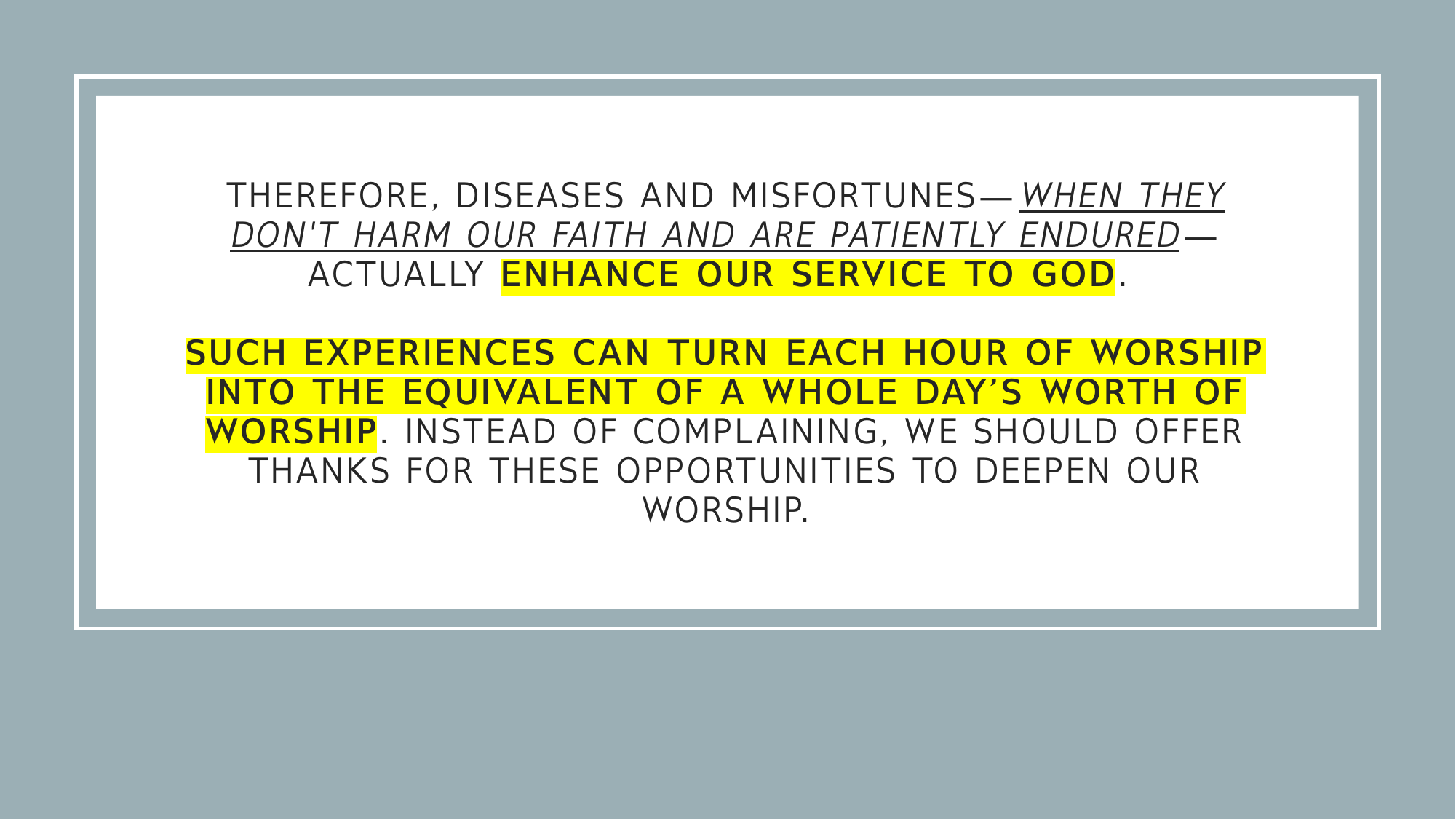

# Therefore, diseases and misfortunes—when they don't harm our faith and are patiently endured—actually enhance our service to God. Such experiences can turn each hour of worship into the equivalent of a whole day’s worth of worship. Instead of complaining, we should offer thanks for these opportunities to deepen our worship.